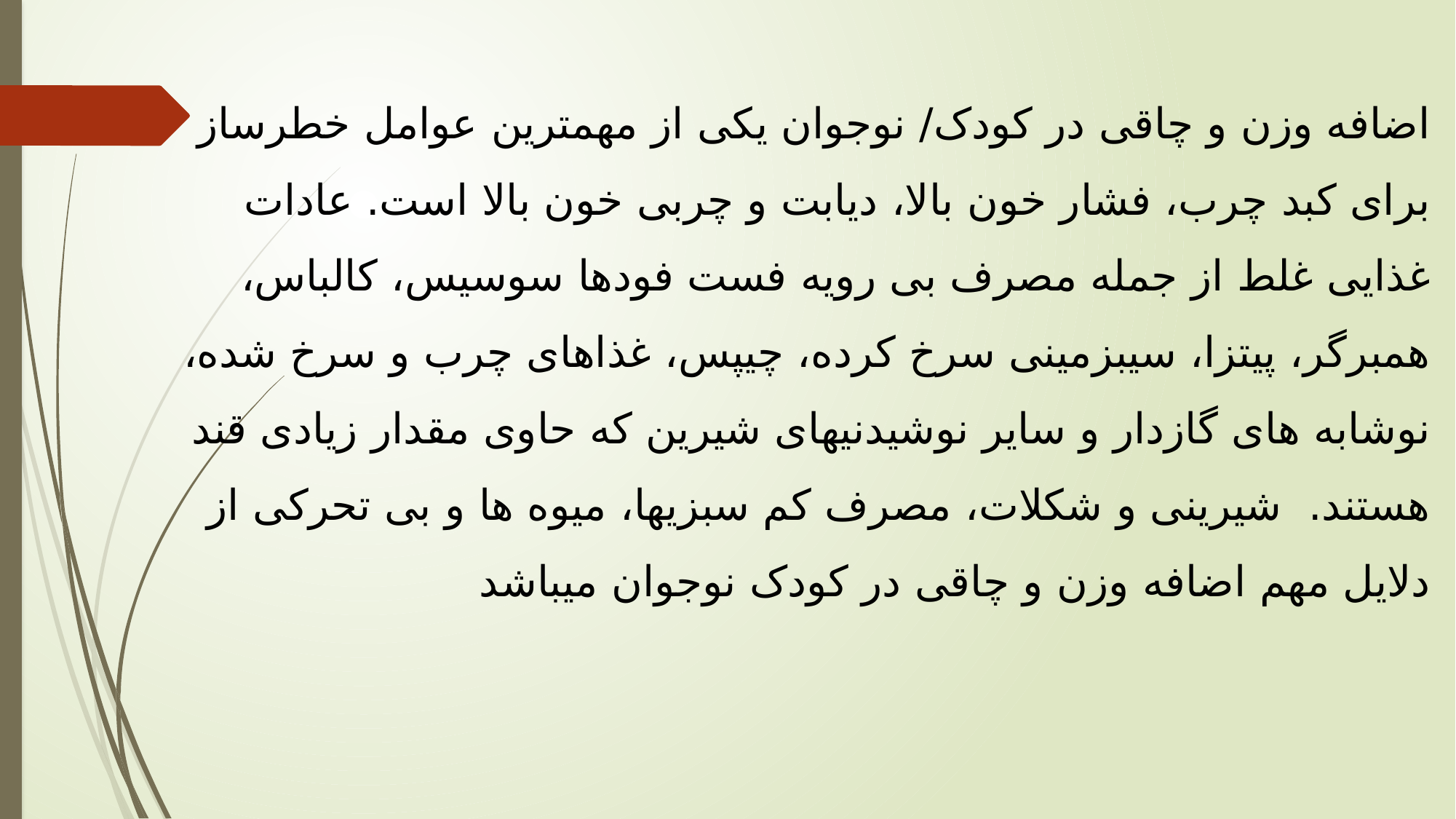

اضافه وزن و چاقی در کودک/ نوجوان یکی از مهمترین عوامل خطرساز برای کبد چرب، فشار خون بالا، دیابت و چربی خون بالا است. عادات غذایی غلط از جمله مصرف بی رویه فست فودها سوسیس، کالباس، همبرگر، پیتزا، سیبزمینی سرخ کرده، چیپس، غذاهای چرب و سرخ شده، نوشابه های گازدار و سایر نوشیدنیهای شیرین که حاوی مقدار زیادی قند هستند.  شیرینی و شکلات، مصرف کم سبزیها، میوه ها و بی تحرکی از دلایل مهم اضافه وزن و چاقی در کودک نوجوان میباشد